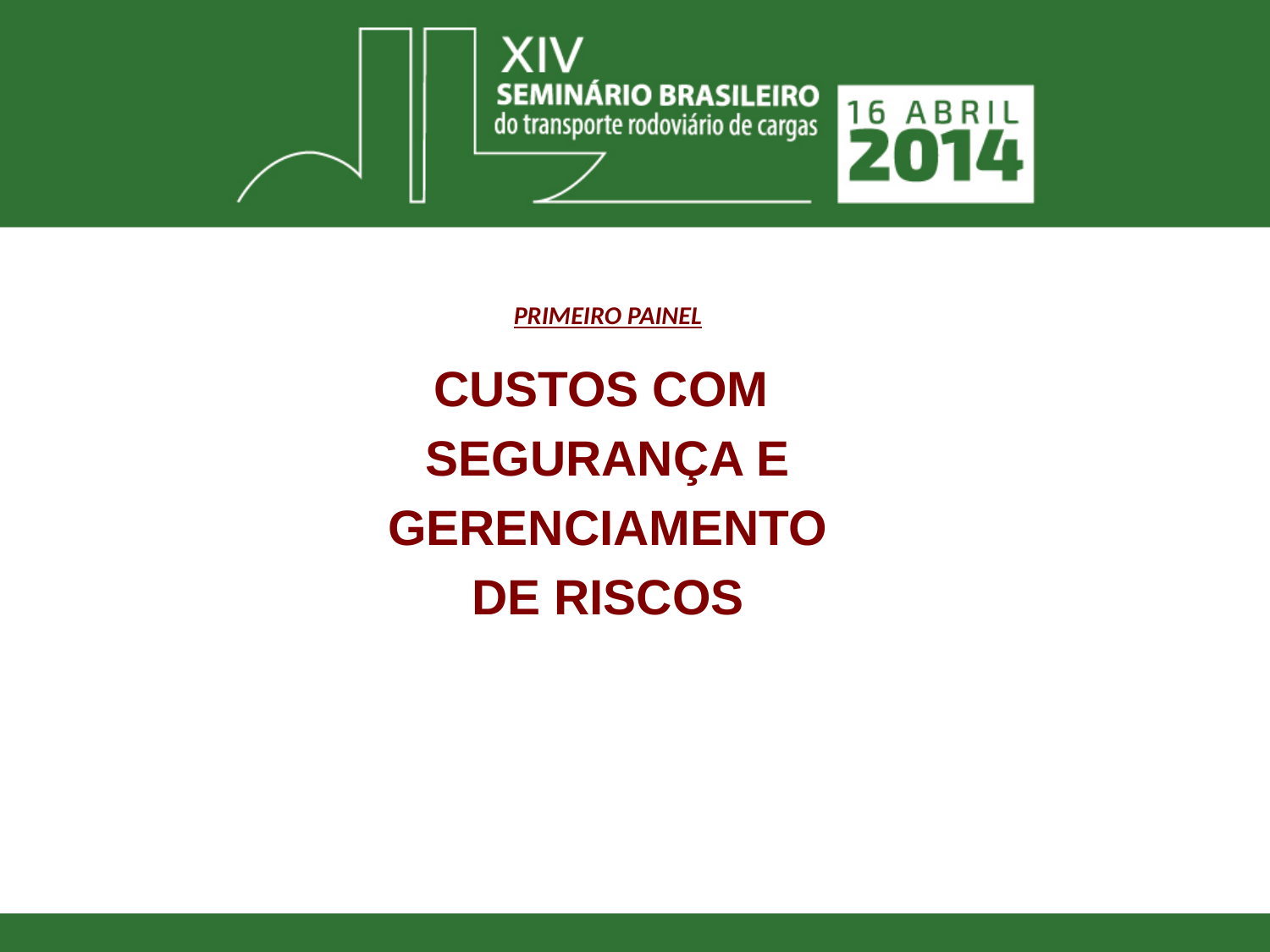

PRIMEIRO PAINEL

CUSTOS COM
SEGURANÇA E
GERENCIAMENTO
DE RISCOS